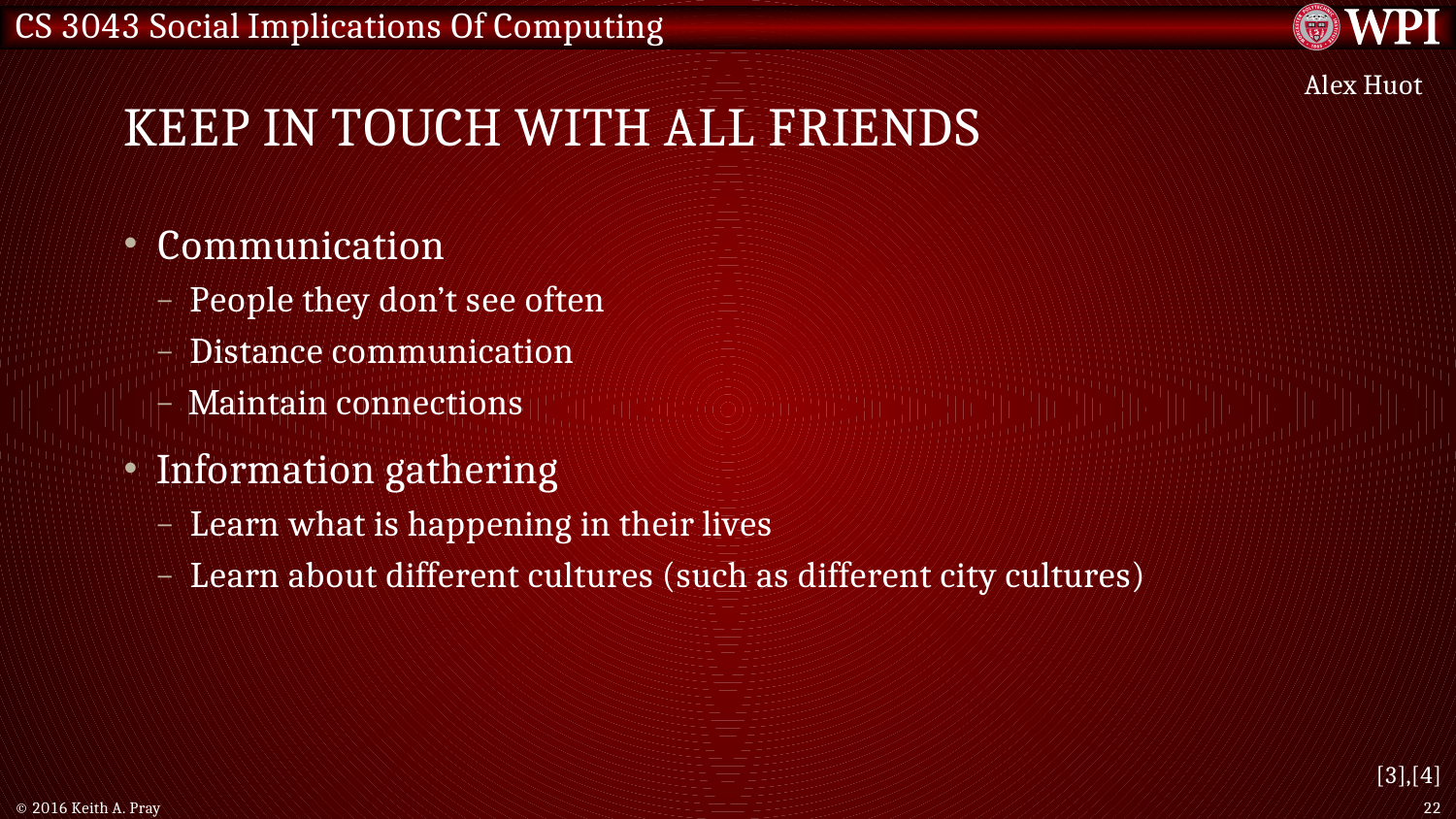

# Keep in touch with all friends
Alex Huot
Communication
People they don’t see often
Distance communication
Maintain connections
Information gathering
Learn what is happening in their lives
Learn about different cultures (such as different city cultures)
[3],[4]
© 2016 Keith A. Pray
22